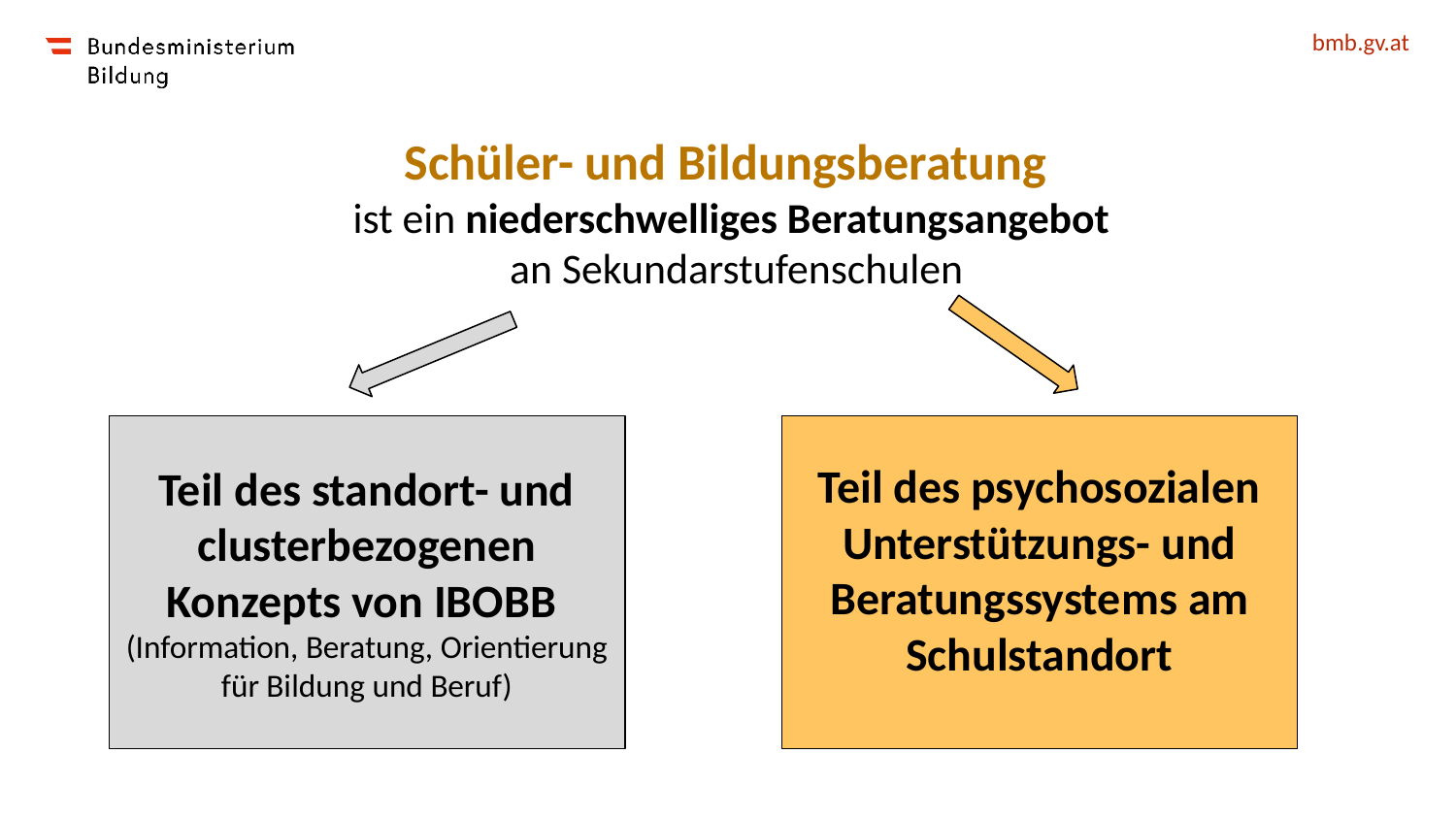

# Schüler- und Bildungsberatung ist ein niederschwelliges Beratungsangebot
 an Sekundarstufenschulen

Teil des standort- und clusterbezogenen Konzepts von IBOBB
(Information, Beratung, Orientierung für Bildung und Beruf)

Teil des psychosozialen Unterstützungs- und Beratungssystems am Schulstandort